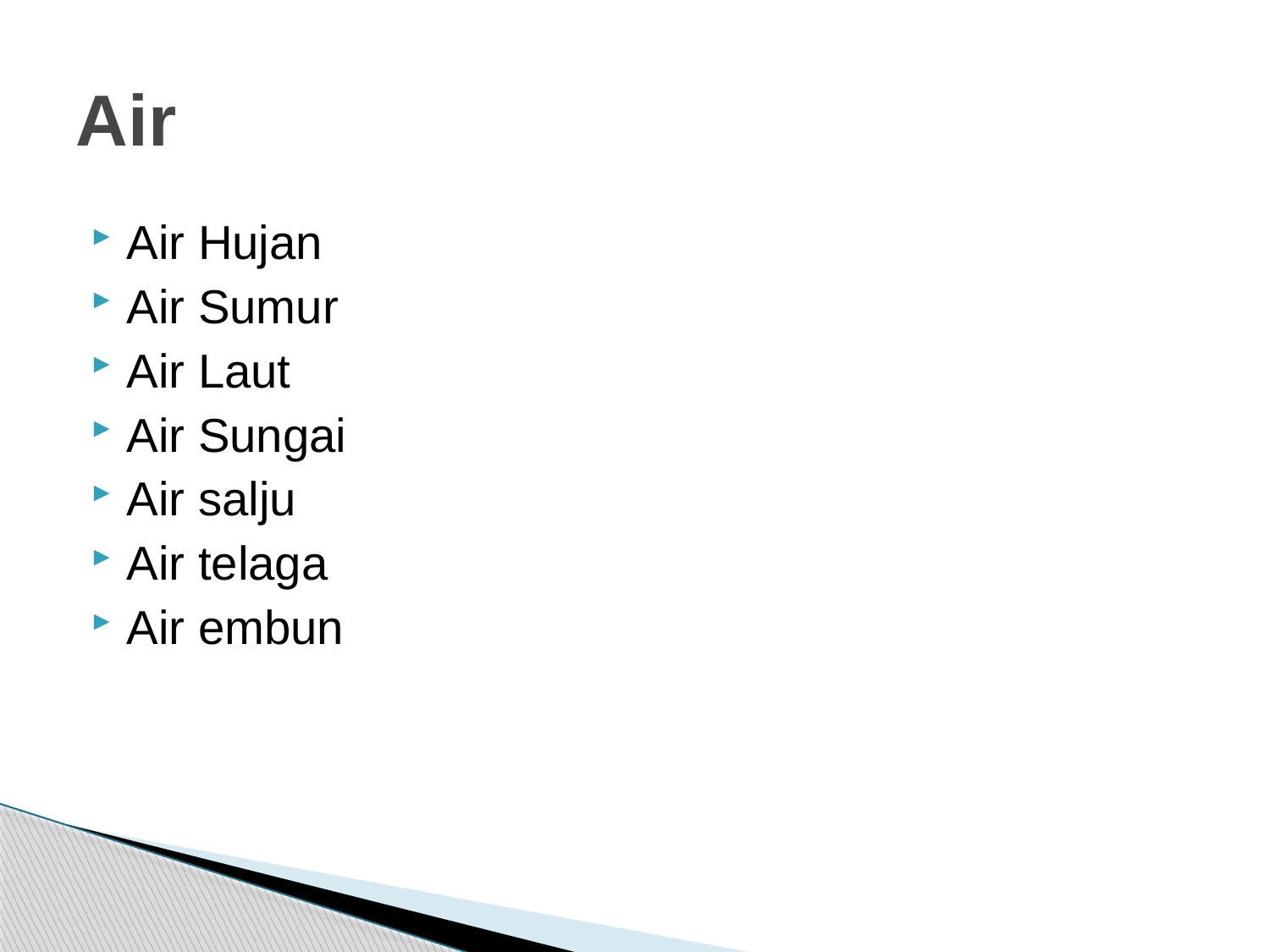

# Air
Air Hujan
Air Sumur
Air Laut
Air Sungai
Air salju
Air telaga
Air embun